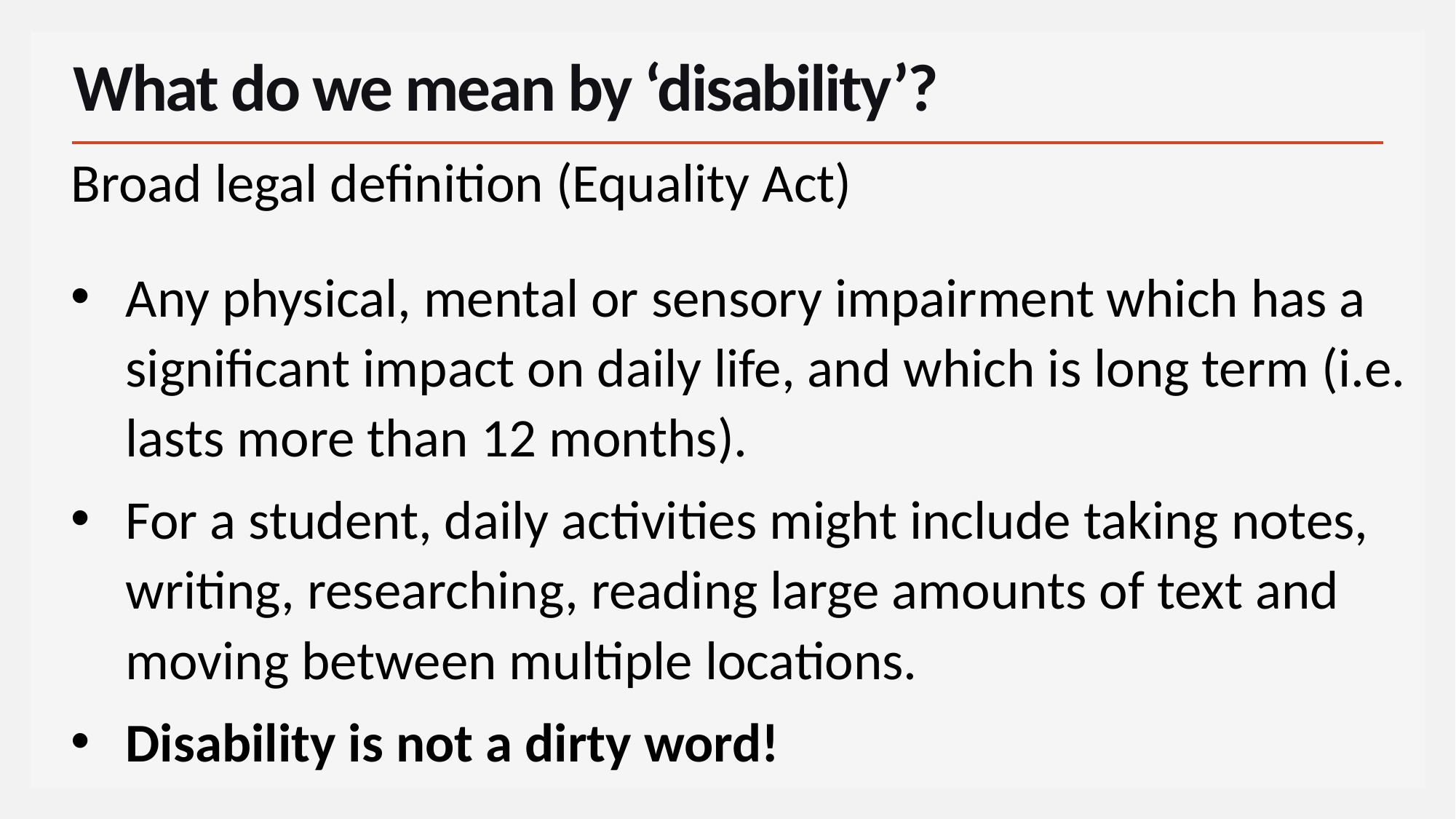

# What do we mean by ‘disability’?
Broad legal definition (Equality Act)

Any physical, mental or sensory impairment which has a significant impact on daily life, and which is long term (i.e. lasts more than 12 months).
For a student, daily activities might include taking notes, writing, researching, reading large amounts of text and moving between multiple locations.
Disability is not a dirty word!